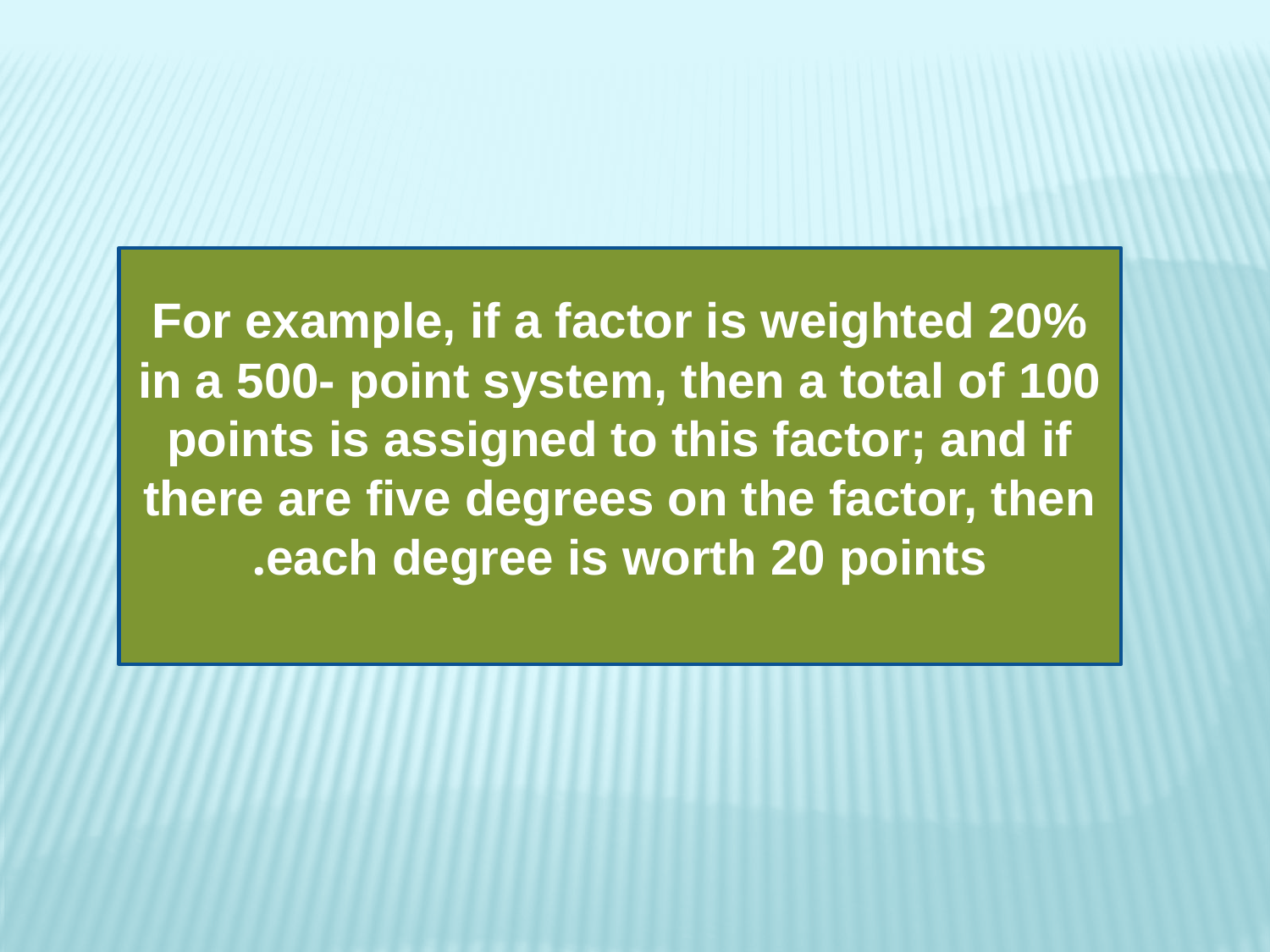

For example, if a factor is weighted 20% in a 500- point system, then a total of 100 points is assigned to this factor; and if there are five degrees on the factor, then each degree is worth 20 points.